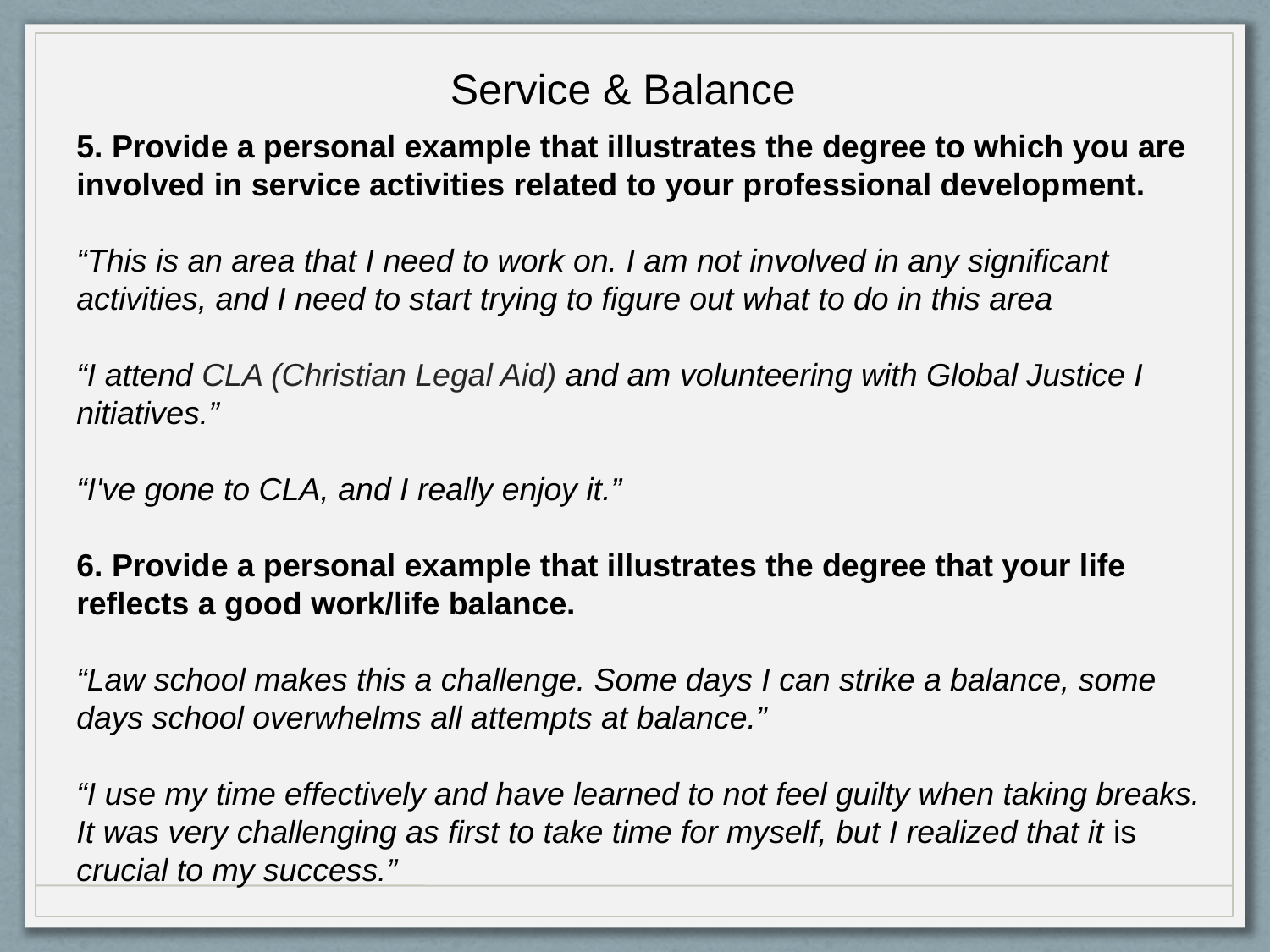

Service & Balance
5. Provide a personal example that illustrates the degree to which you are
involved in service activities related to your professional development.

“This is an area that I need to work on. I am not involved in any significant
activities, and I need to start trying to figure out what to do in this area

“I attend CLA (Christian Legal Aid) and am volunteering with Global Justice I
nitiatives.”

“I've gone to CLA, and I really enjoy it.”

6. Provide a personal example that illustrates the degree that your life
reflects a good work/life balance.

“Law school makes this a challenge. Some days I can strike a balance, some
days school overwhelms all attempts at balance.”

“I use my time effectively and have learned to not feel guilty when taking breaks.
It was very challenging as first to take time for myself, but I realized that it is
crucial to my success.”